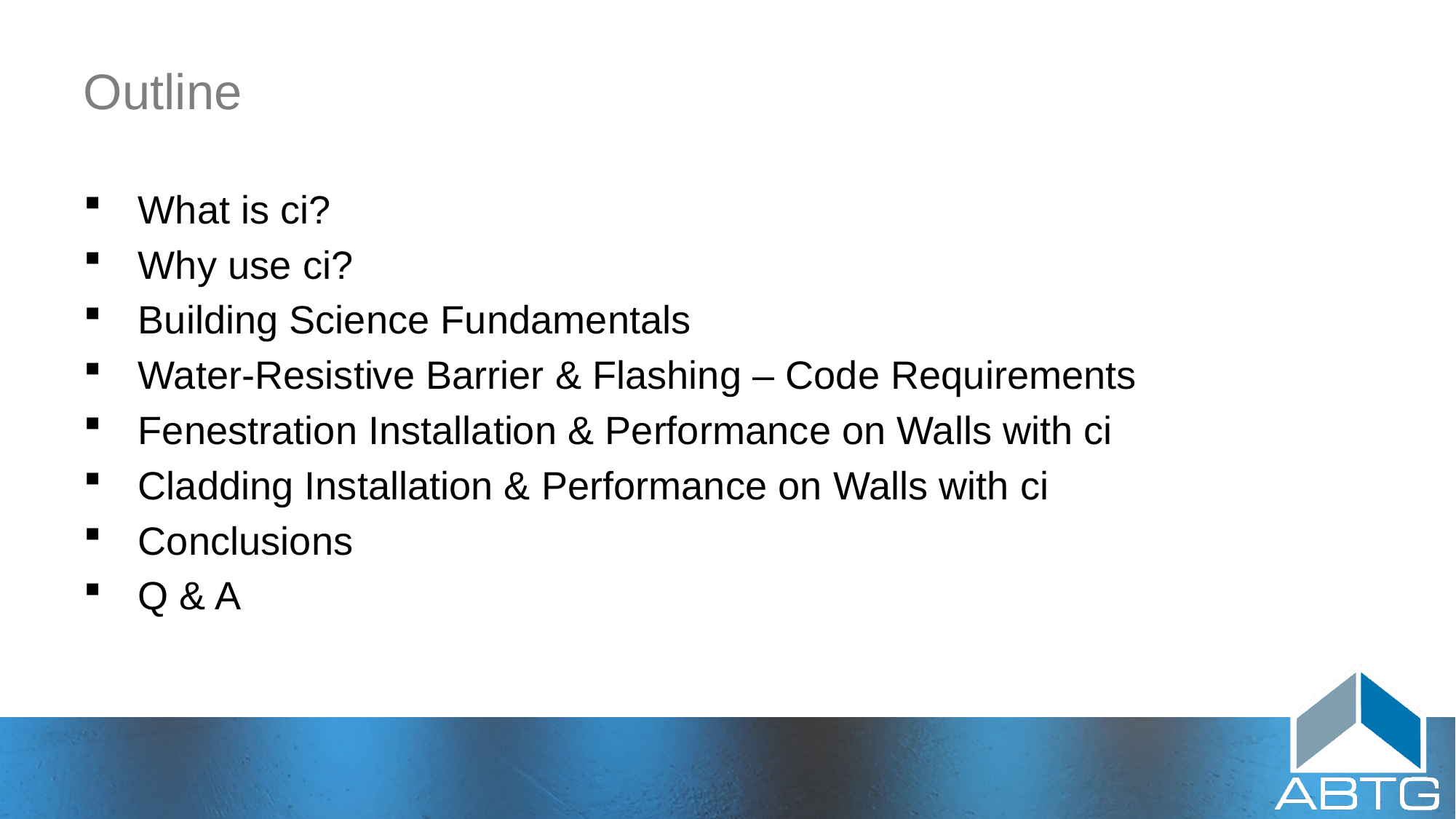

# Outline
What is ci?
Why use ci?
Building Science Fundamentals
Water-Resistive Barrier & Flashing – Code Requirements
Fenestration Installation & Performance on Walls with ci
Cladding Installation & Performance on Walls with ci
Conclusions
Q & A